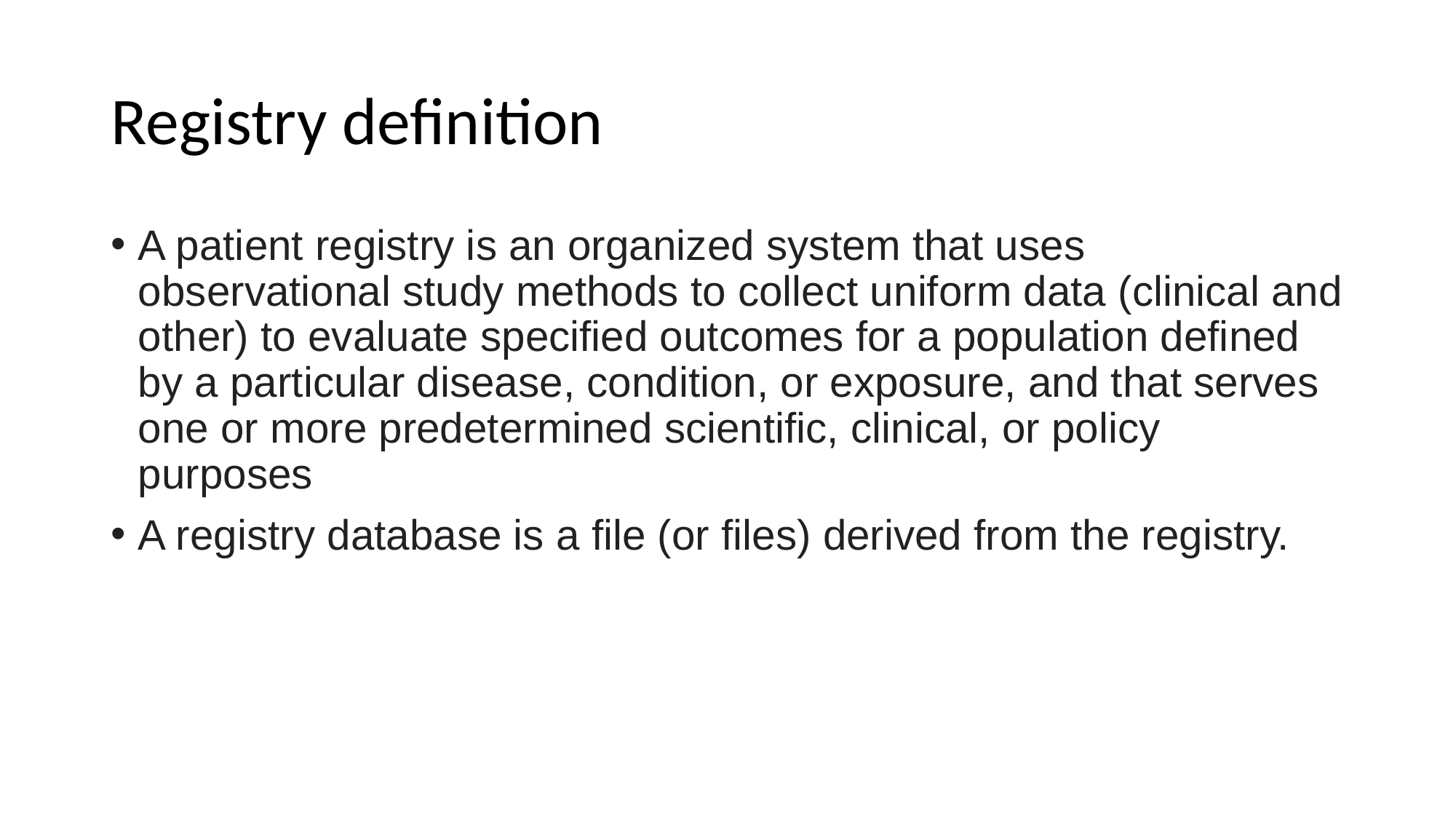

# Registry definition
A patient registry is an organized system that uses observational study methods to collect uniform data (clinical and other) to evaluate specified outcomes for a population defined by a particular disease, condition, or exposure, and that serves one or more predetermined scientific, clinical, or policy purposes
A registry database is a file (or files) derived from the registry.